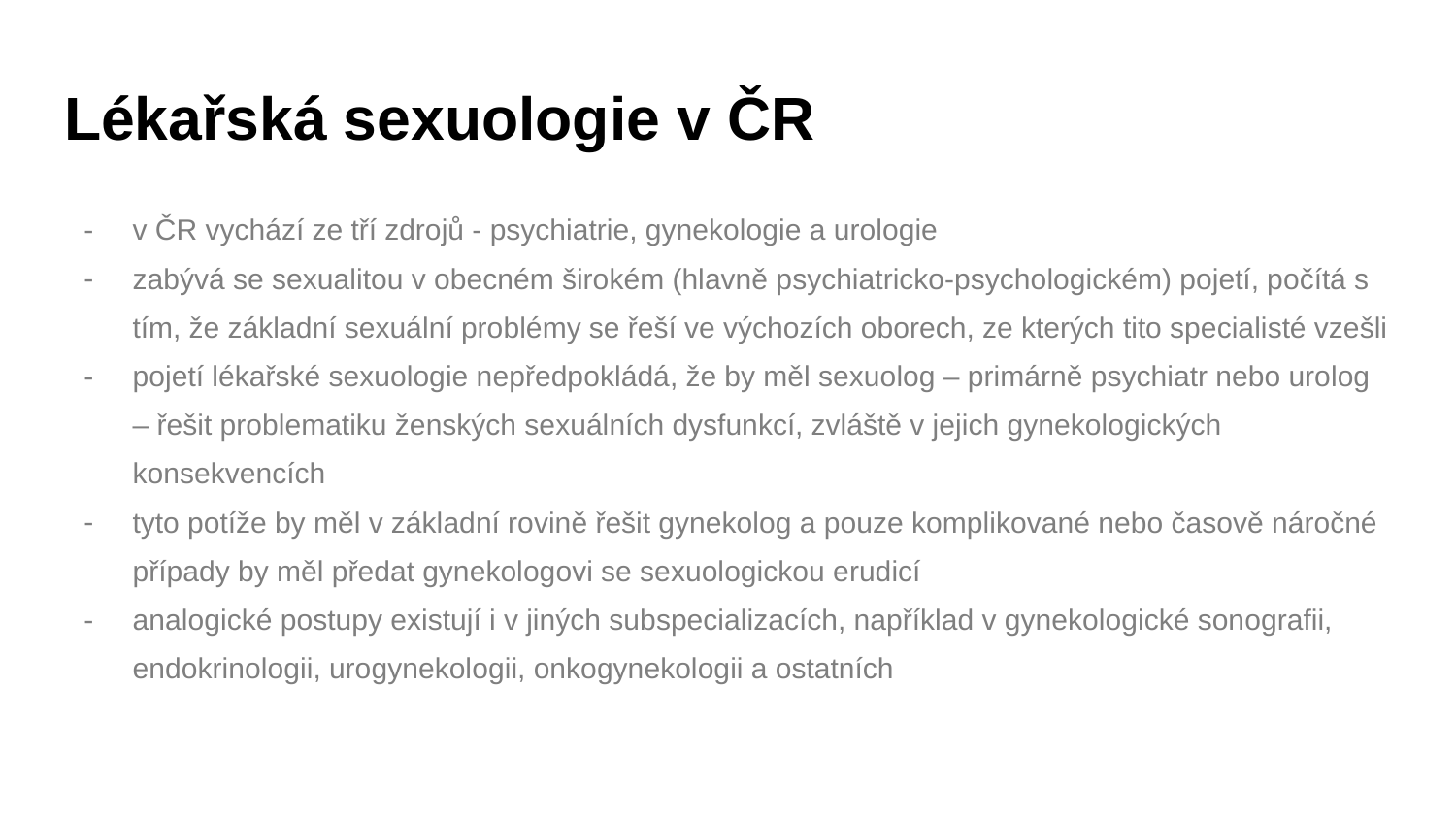

# Lékařská sexuologie v ČR
v ČR vychází ze tří zdrojů - psychiatrie, gynekologie a urologie
zabývá se sexualitou v obecném širokém (hlavně psychiatricko-psychologickém) pojetí, počítá s tím, že základní sexuální problémy se řeší ve výchozích oborech, ze kterých tito specialisté vzešli
pojetí lékařské sexuologie nepředpokládá, že by měl sexuolog –⁠ primárně psychiatr nebo urolog –⁠ řešit problematiku ženských sexuálních dysfunkcí, zvláště v jejich gynekologických konsekvencích
tyto potíže by měl v základní rovině řešit gynekolog a pouze komplikované nebo časově náročné případy by měl předat gynekologovi se sexuologickou erudicí
analogické postupy existují i v jiných subspecializacích, například v gynekologické sonografii, endokrinologii, urogynekologii, onkogynekologii a ostatních